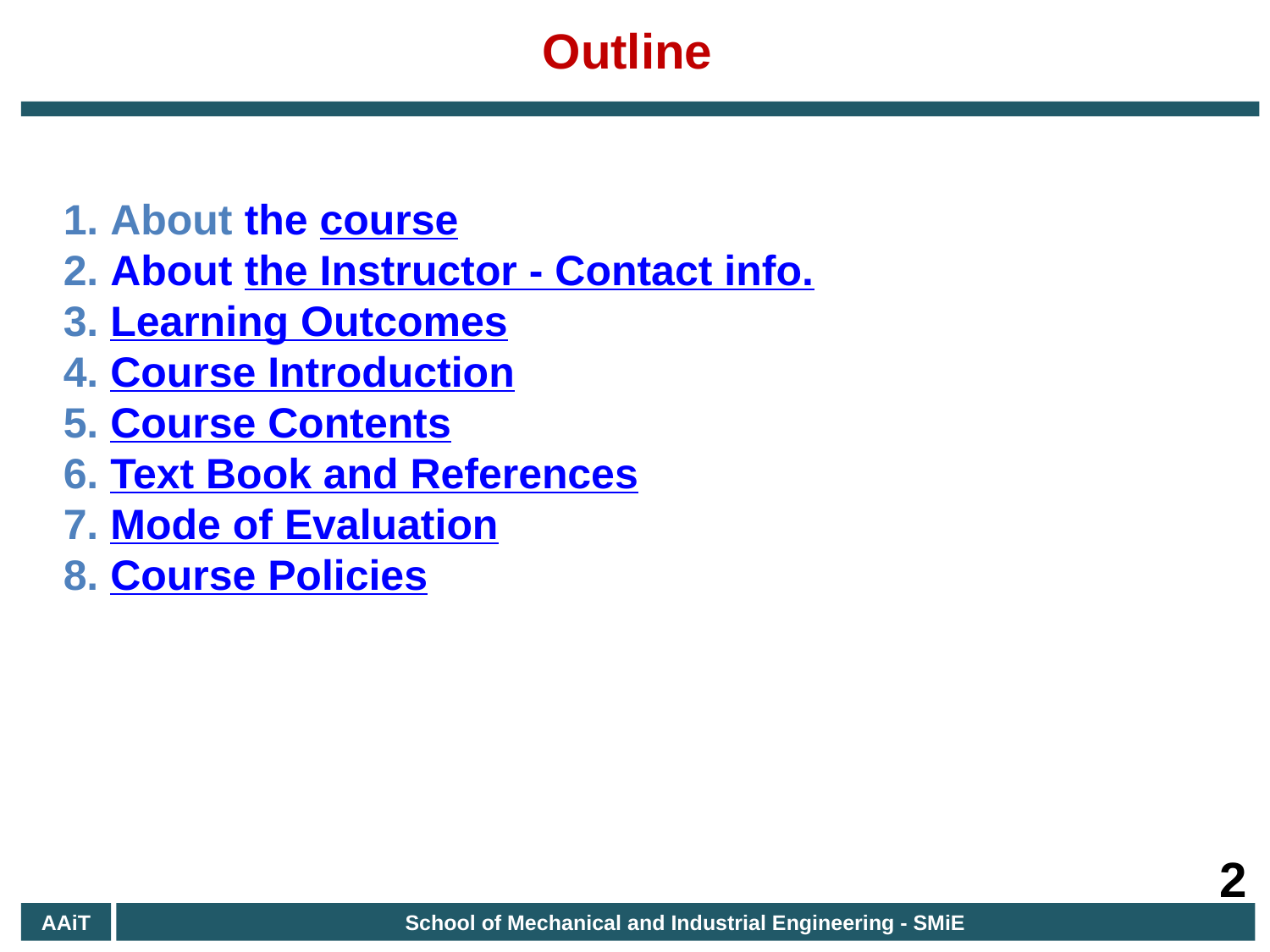

Outline

1. About the course
2. About the Instructor - Contact info.
3. Learning Outcomes
4. Course Introduction
5. Course Contents
6. Text Book and References
7. Mode of Evaluation
8. Course Policies

2
AAiT
School of Mechanical and Industrial Engineering - SMiE